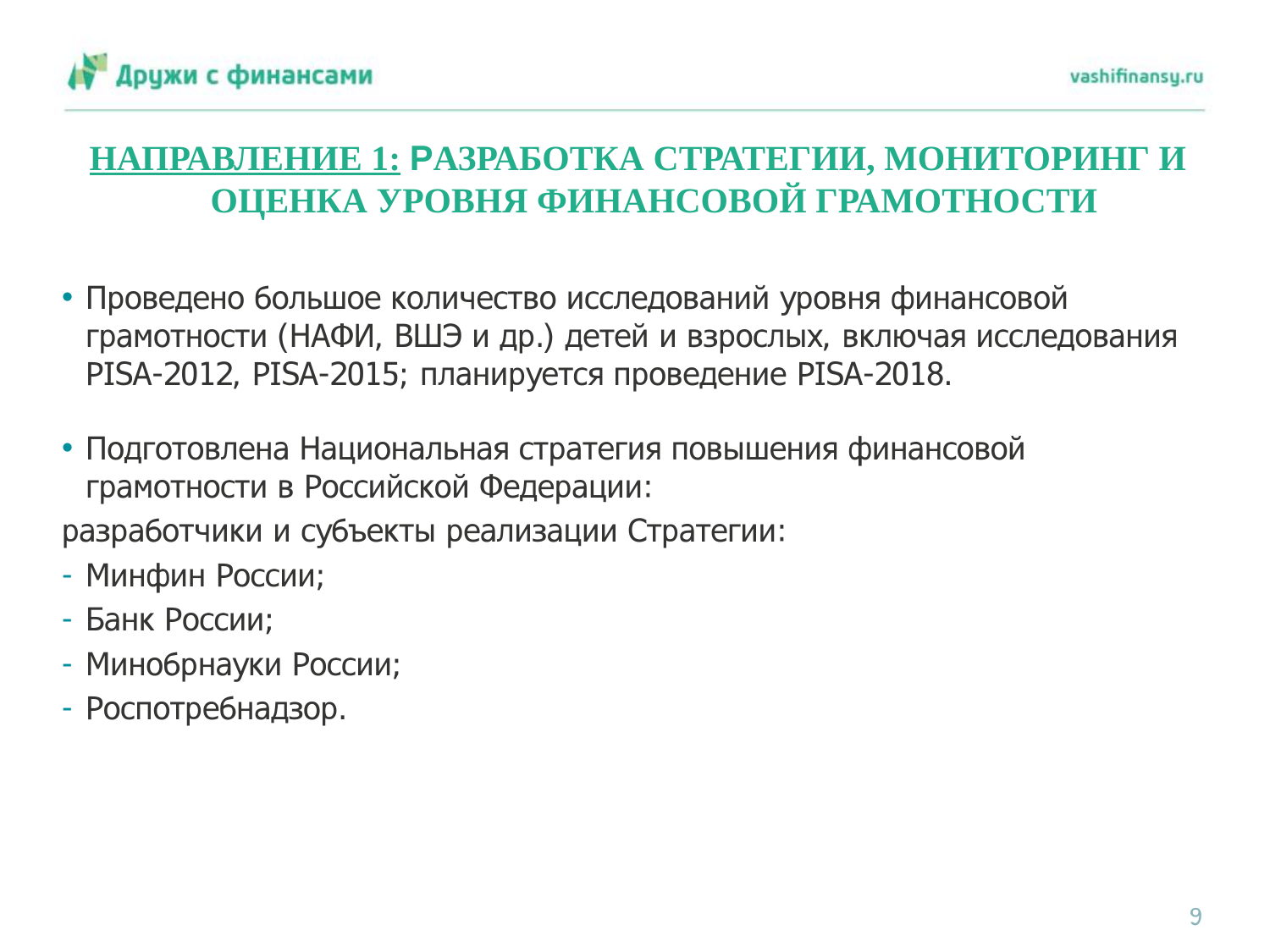

# НАПРАВЛЕНИЕ 1: РАЗРАБОТКА СТРАТЕГИИ, МОНИТОРИНГ И ОЦЕНКА УРОВНЯ ФИНАНСОВОЙ ГРАМОТНОСТИ
Проведено большое количество исследований уровня финансовой грамотности (НАФИ, ВШЭ и др.) детей и взрослых, включая исследования PISA-2012, PISA-2015; планируется проведение PISA-2018.

Подготовлена Национальная стратегия повышения финансовой грамотности в Российской Федерации:
разработчики и субъекты реализации Стратегии:
Минфин России;
Банк России;
Минобрнауки России;
Роспотребнадзор.
9